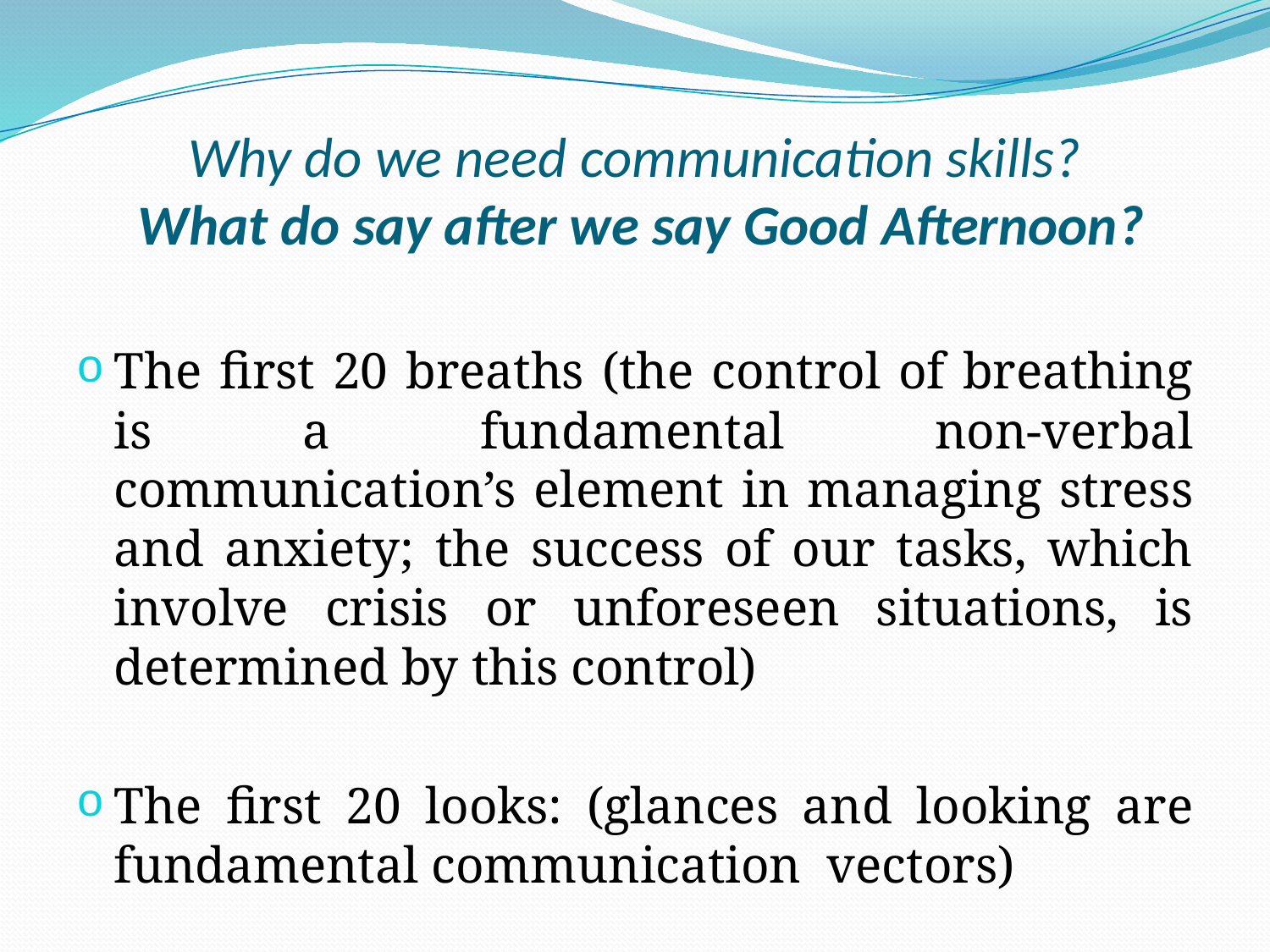

# Why do we need communication skills? What do say after we say Good Afternoon?

The first 20 breaths (the control of breathing is a fundamental non-verbal communication’s element in managing stress and anxiety; the success of our tasks, which involve crisis or unforeseen situations, is determined by this control)

The first 20 looks: (glances and looking are fundamental communication  vectors)